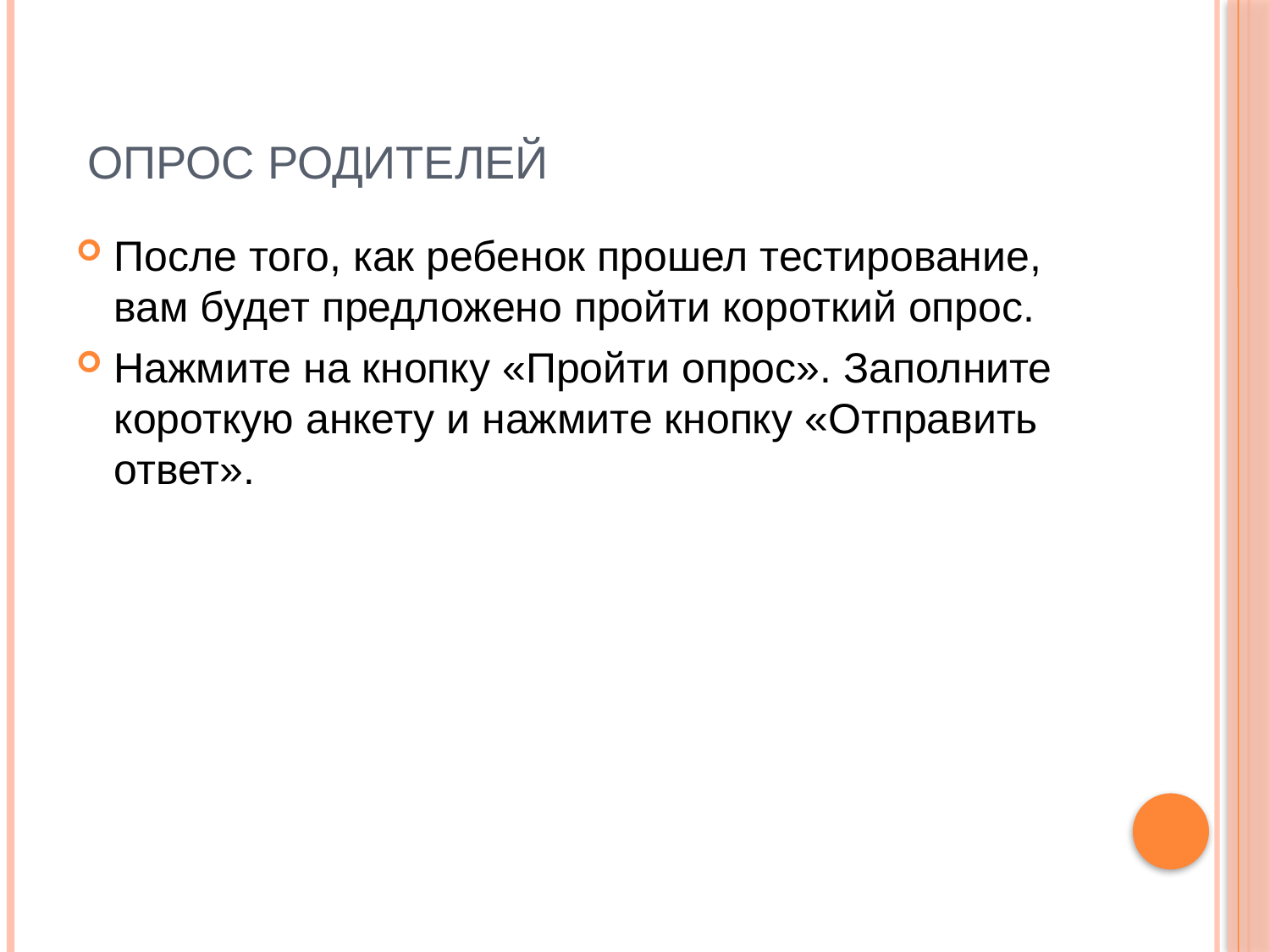

# Опрос родителей
После того, как ребенок прошел тестирование, вам будет предложено пройти короткий опрос.
Нажмите на кнопку «Пройти опрос». Заполните короткую анкету и нажмите кнопку «Отправить ответ».